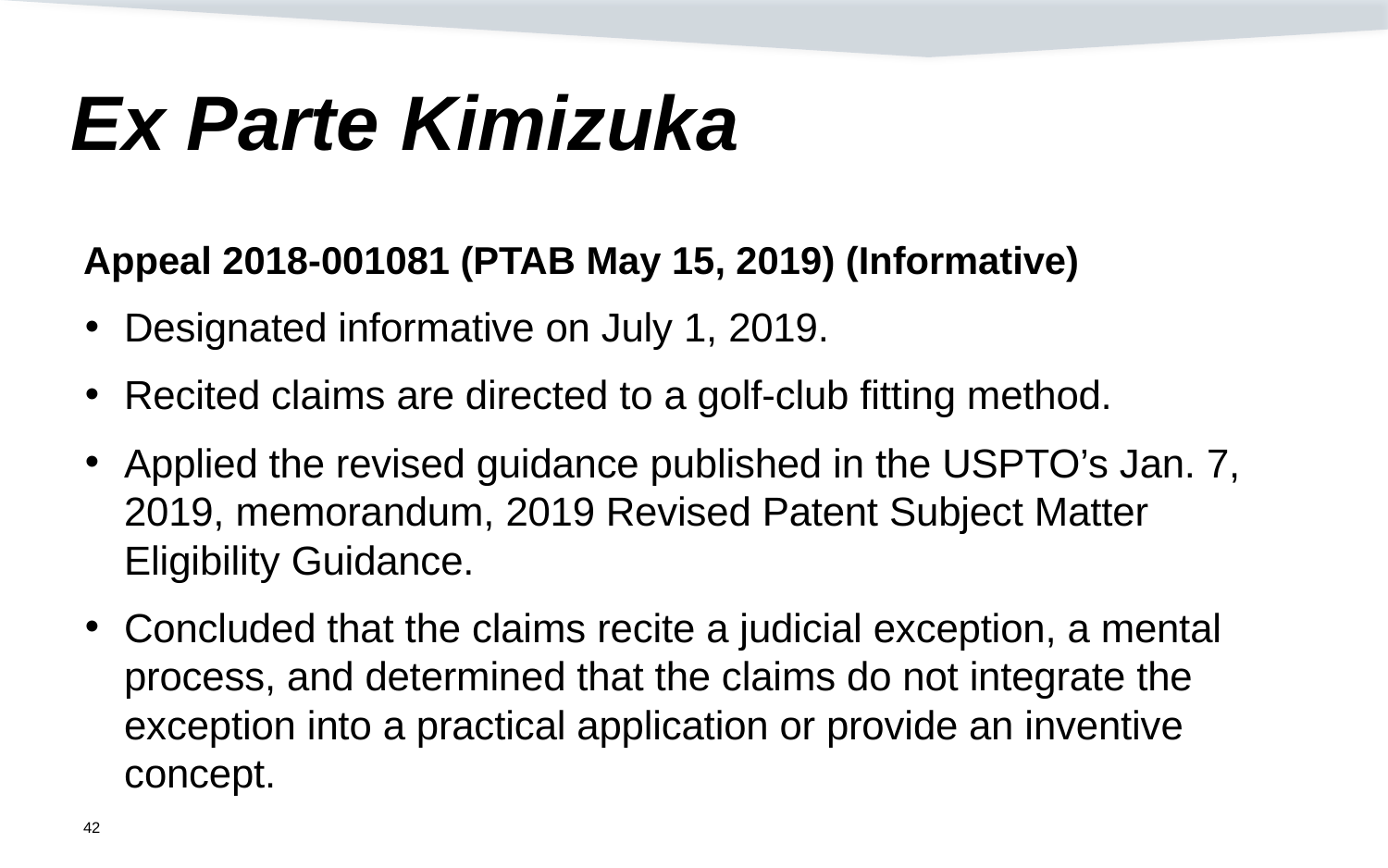

# Ex Parte Kimizuka
Appeal 2018-001081 (PTAB May 15, 2019) (Informative)
Designated informative on July 1, 2019.
Recited claims are directed to a golf-club fitting method.
Applied the revised guidance published in the USPTO’s Jan. 7, 2019, memorandum, 2019 Revised Patent Subject Matter Eligibility Guidance.
Concluded that the claims recite a judicial exception, a mental process, and determined that the claims do not integrate the exception into a practical application or provide an inventive concept.

42